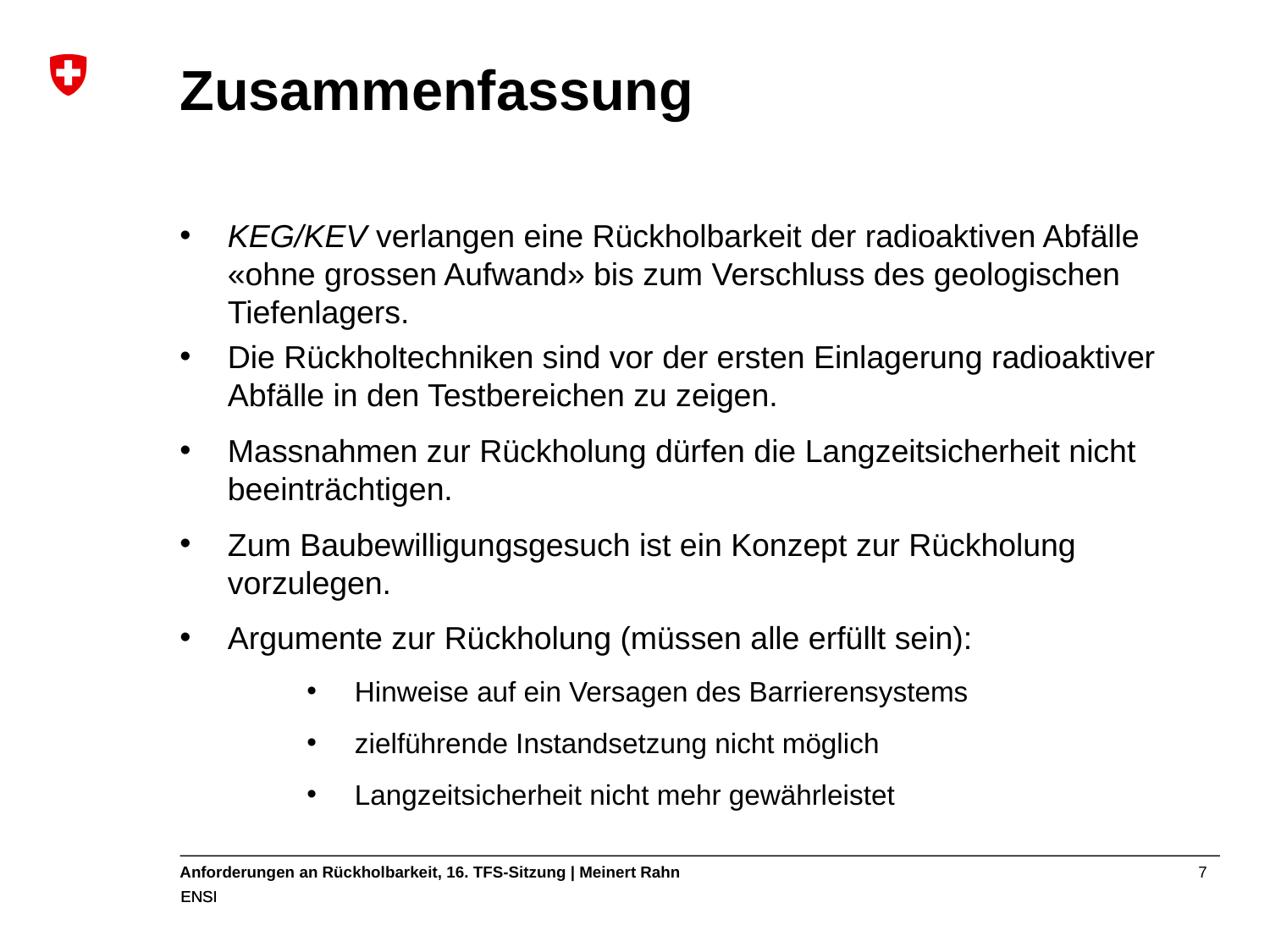

# Zusammenfassung
KEG/KEV verlangen eine Rückholbarkeit der radioaktiven Abfälle «ohne grossen Aufwand» bis zum Verschluss des geologischen Tiefenlagers.
Die Rückholtechniken sind vor der ersten Einlagerung radioaktiver Abfälle in den Testbereichen zu zeigen.
Massnahmen zur Rückholung dürfen die Langzeitsicherheit nicht beeinträchtigen.
Zum Baubewilligungsgesuch ist ein Konzept zur Rückholung vorzulegen.
Argumente zur Rückholung (müssen alle erfüllt sein):
Hinweise auf ein Versagen des Barrierensystems
zielführende Instandsetzung nicht möglich
Langzeitsicherheit nicht mehr gewährleistet

7
Anforderungen an Rückholbarkeit, 16. TFS-Sitzung | Meinert Rahn